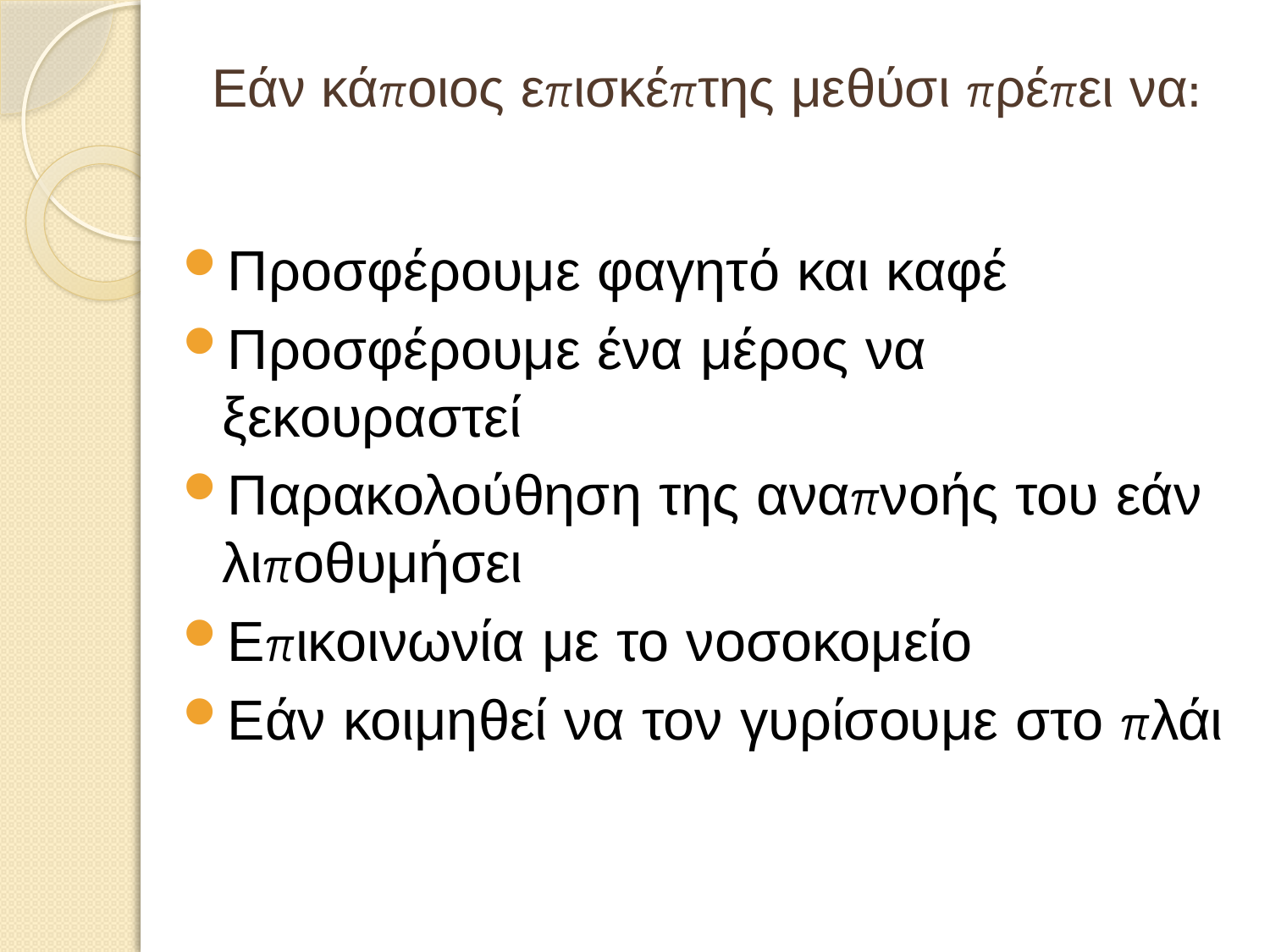

# Εάν κάποιος επισκέπτης μεθύσι πρέπει να:
Προσφέρουμε φαγητό και καφέ
Προσφέρουμε ένα μέρος να ξεκουραστεί
Παρακολούθηση της αναπνοής του εάν λιποθυμήσει
Επικοινωνία με το νοσοκομείο
Εάν κοιμηθεί να τον γυρίσουμε στο πλάι